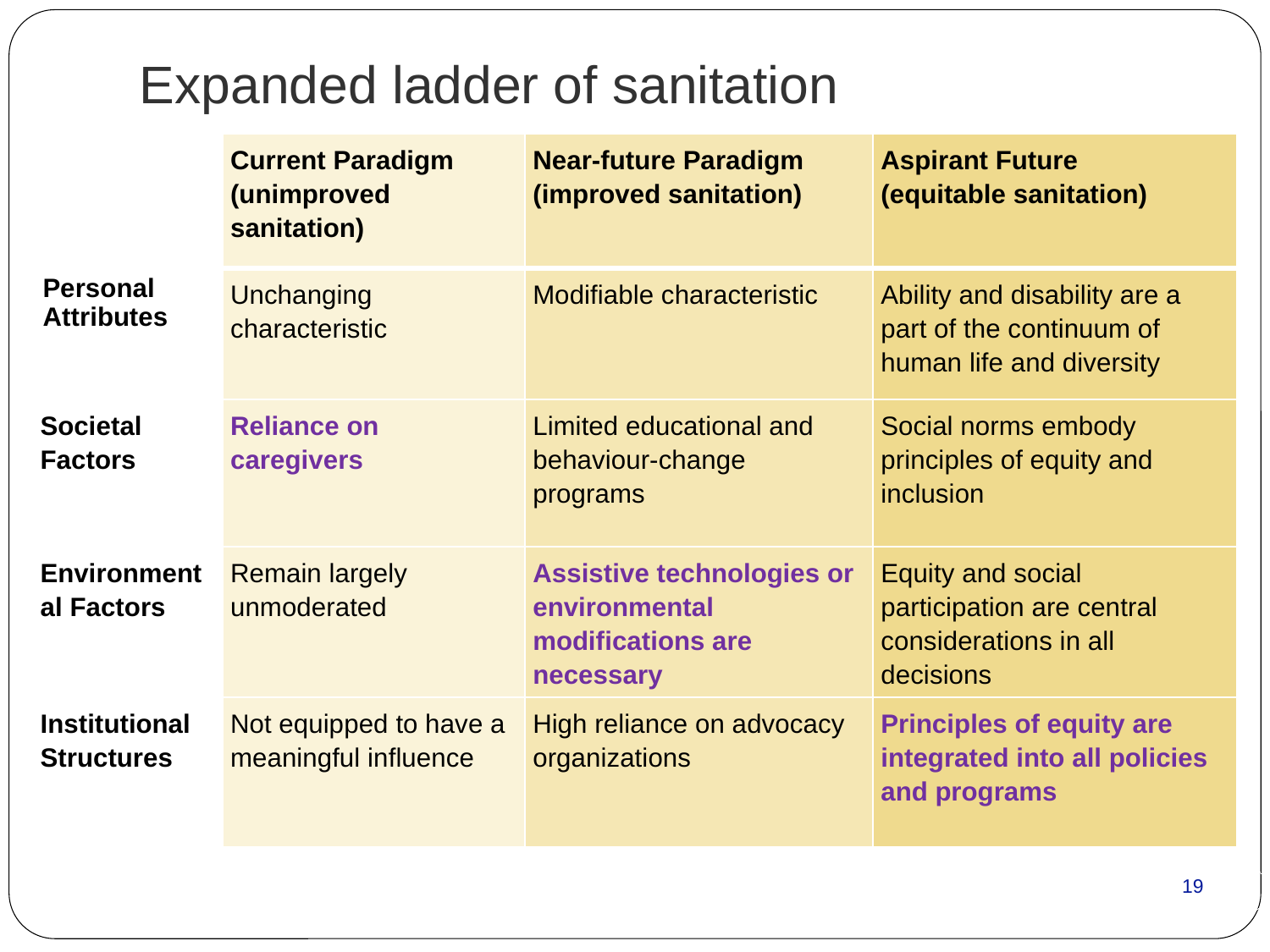

Expanded ladder of sanitation
|  | Current Paradigm (unimproved sanitation) | Near-future Paradigm (improved sanitation) | Aspirant Future (equitable sanitation) |
| --- | --- | --- | --- |
| Personal Attributes | Unchanging characteristic | Modifiable characteristic | Ability and disability are a part of the continuum of human life and diversity |
| Societal Factors | Reliance on caregivers | Limited educational and behaviour-change programs | Social norms embody principles of equity and inclusion |
| Environmental Factors | Remain largely unmoderated | Assistive technologies or environmental modifications are necessary | Equity and social participation are central considerations in all decisions |
| Institutional Structures | Not equipped to have a meaningful influence | High reliance on advocacy organizations | Principles of equity are integrated into all policies and programs |
19